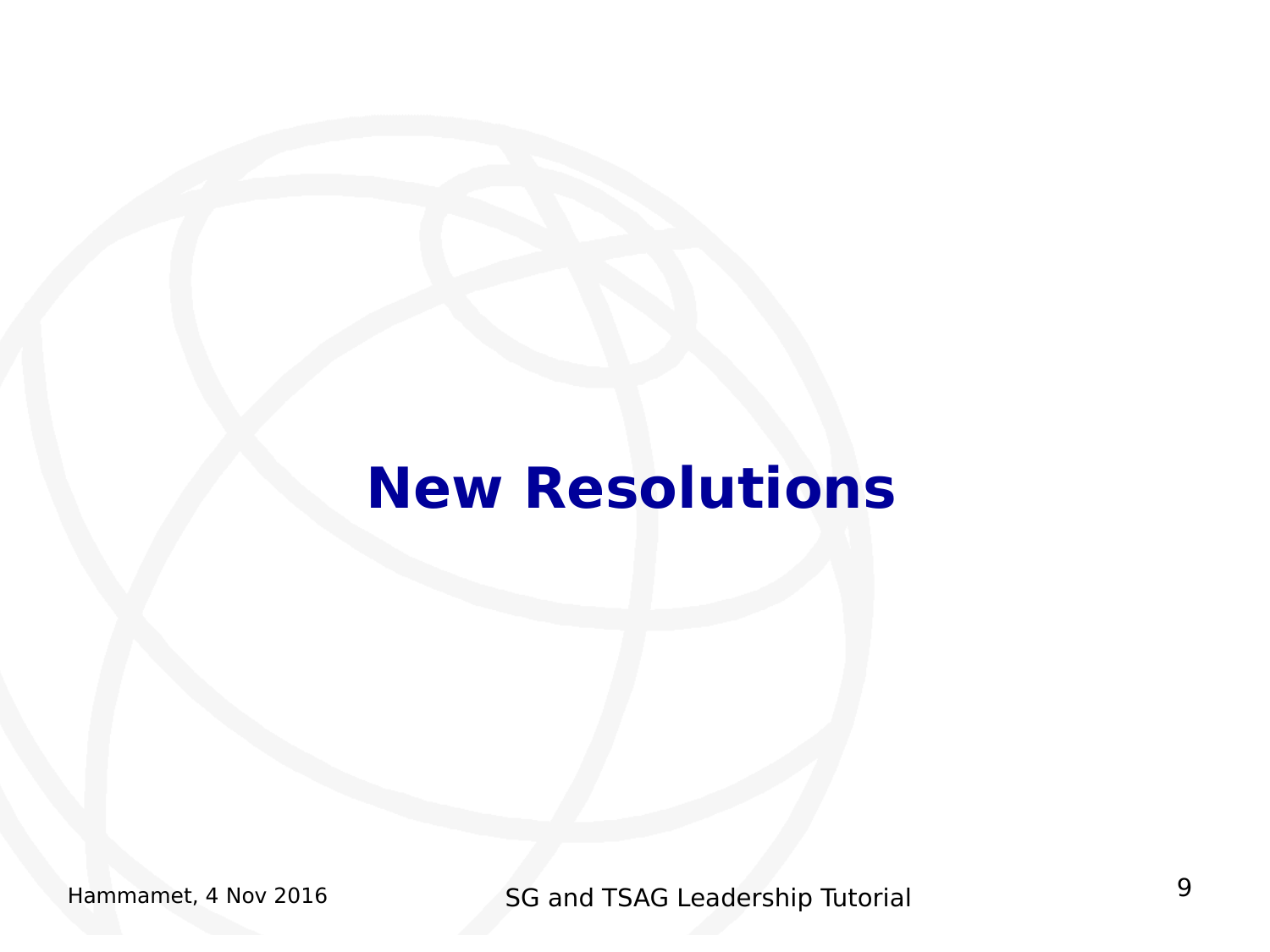

# New Resolutions
9
Hammamet, 4 Nov 2016
SG and TSAG Leadership Tutorial